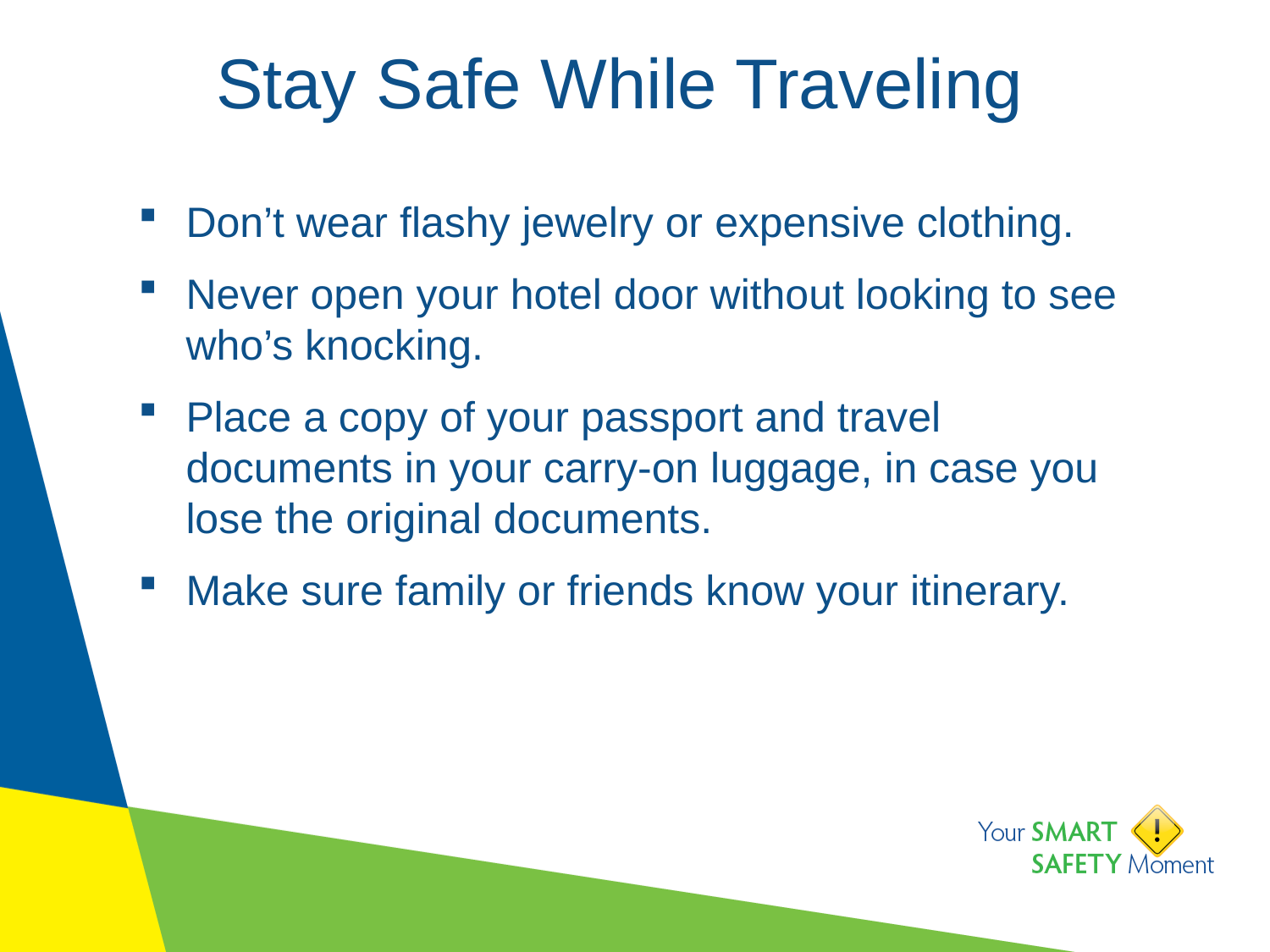

# Stay Safe While Traveling

Don’t wear flashy jewelry or expensive clothing.
Never open your hotel door without looking to see who’s knocking.
Place a copy of your passport and travel documents in your carry-on luggage, in case you lose the original documents.
Make sure family or friends know your itinerary.